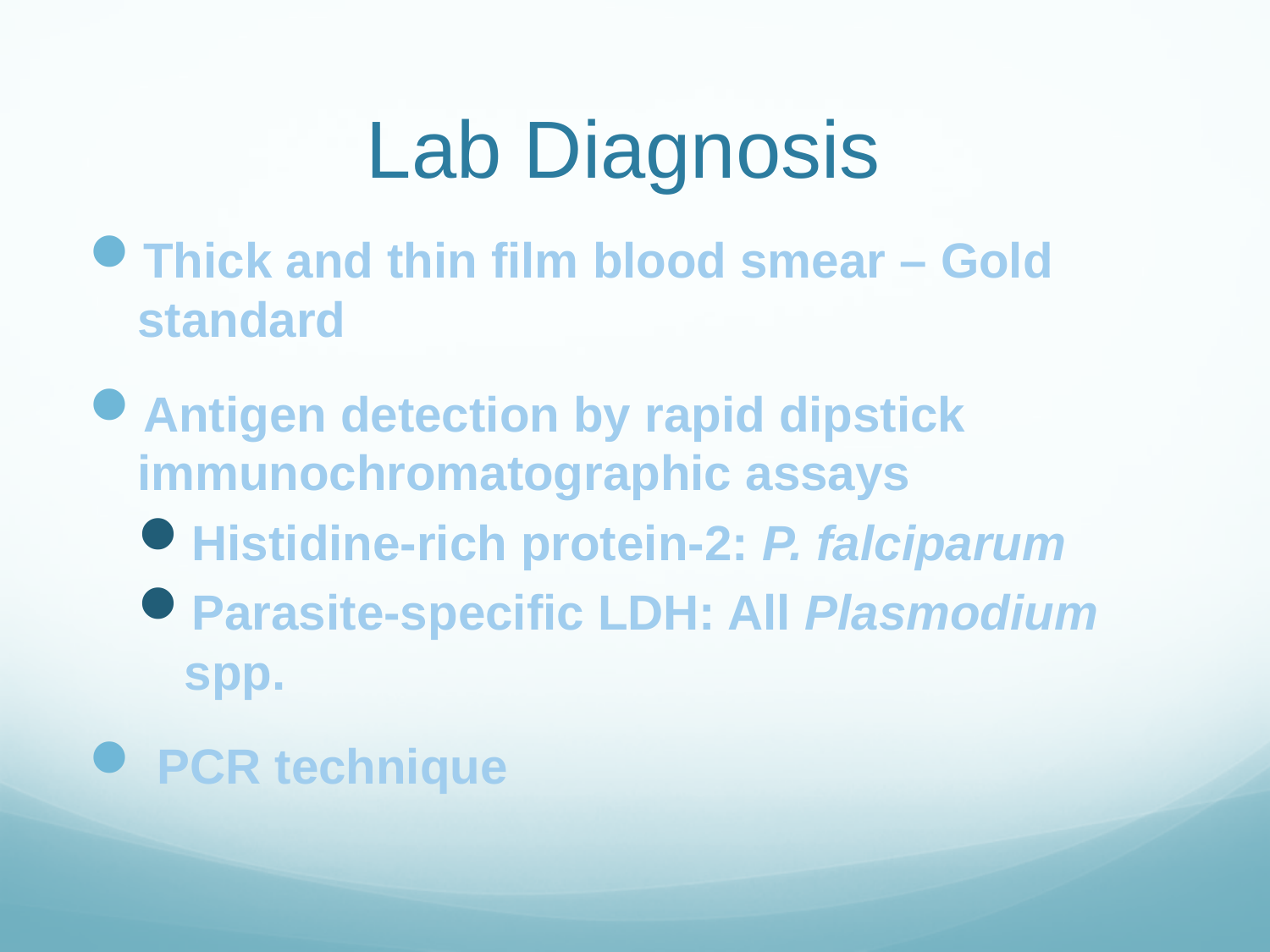

# Lab Diagnosis
Thick and thin film blood smear – Gold standard
Antigen detection by rapid dipstick immunochromatographic assays
Histidine-rich protein-2: P. falciparum
Parasite-specific LDH: All Plasmodium spp.
 PCR technique